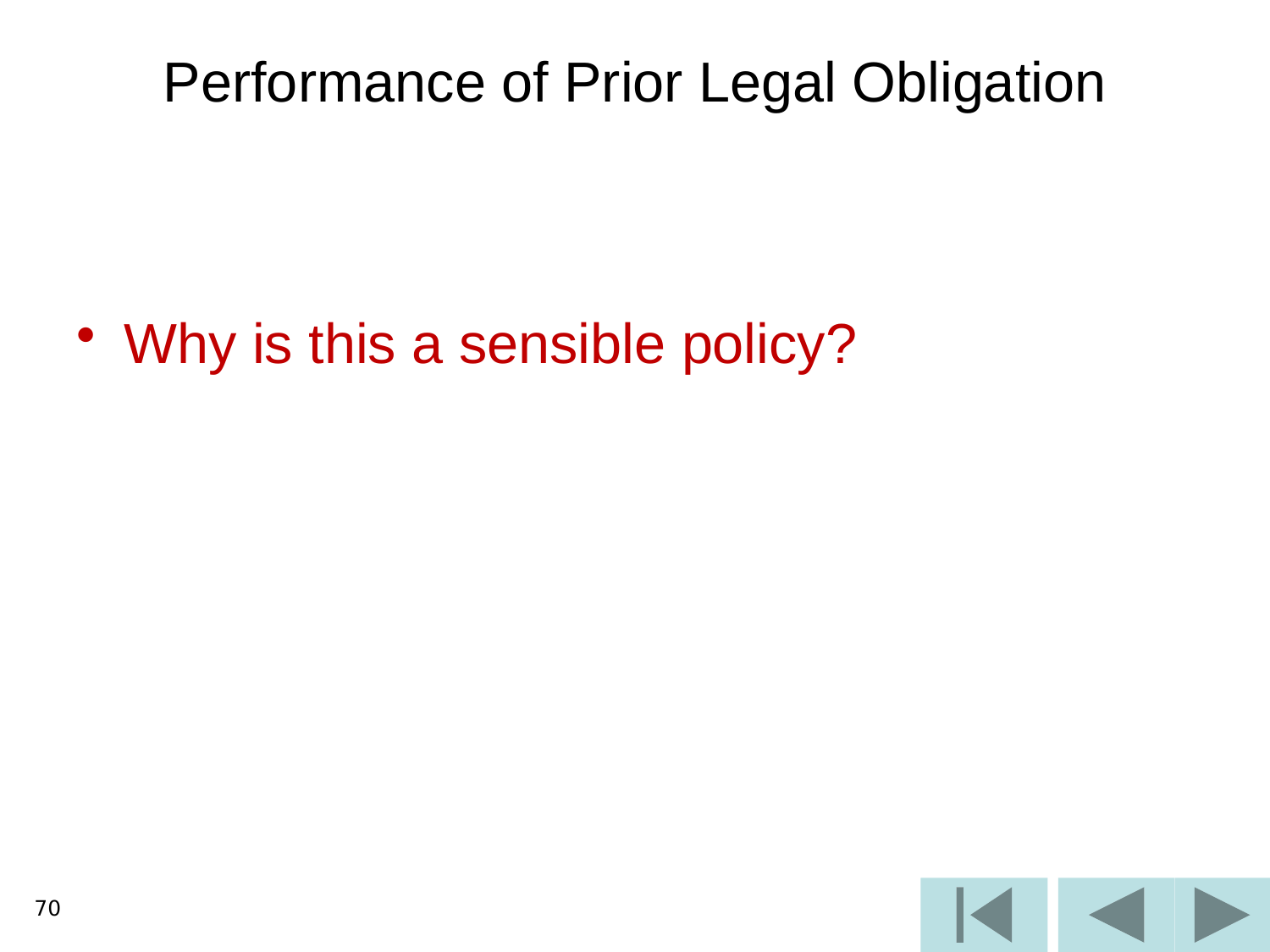

# Performance of Prior Legal Obligation

Why is this a sensible policy?
70